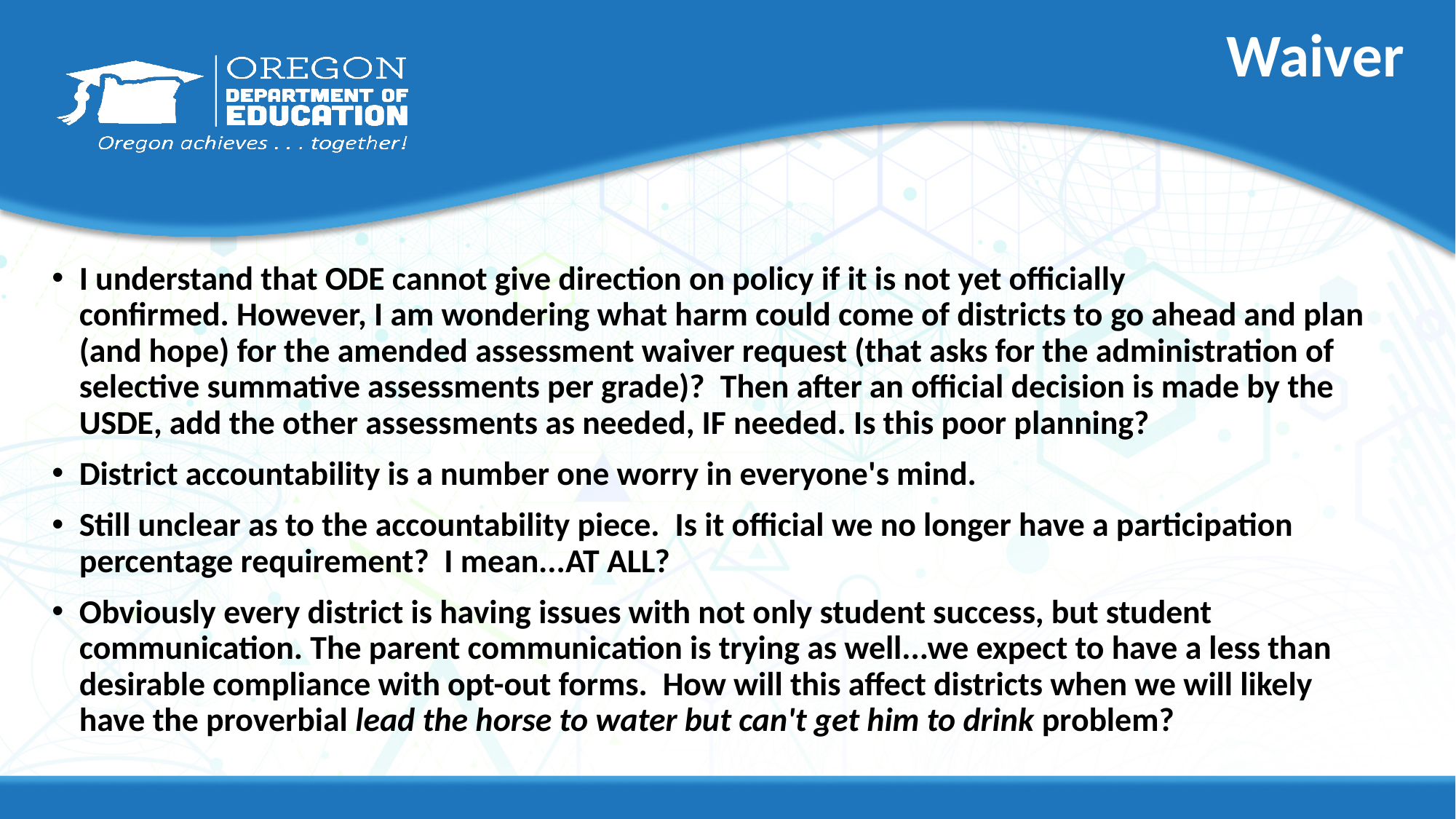

# Waiver
I understand that ODE cannot give direction on policy if it is not yet officially confirmed. However, I am wondering what harm could come of districts to go ahead and plan (and hope) for the amended assessment waiver request (that asks for the administration of selective summative assessments per grade)?  Then after an official decision is made by the USDE, add the other assessments as needed, IF needed. Is this poor planning?
District accountability is a number one worry in everyone's mind.
Still unclear as to the accountability piece.  Is it official we no longer have a participation percentage requirement?  I mean...AT ALL?
Obviously every district is having issues with not only student success, but student communication. The parent communication is trying as well...we expect to have a less than desirable compliance with opt-out forms.  How will this affect districts when we will likely have the proverbial lead the horse to water but can't get him to drink problem?